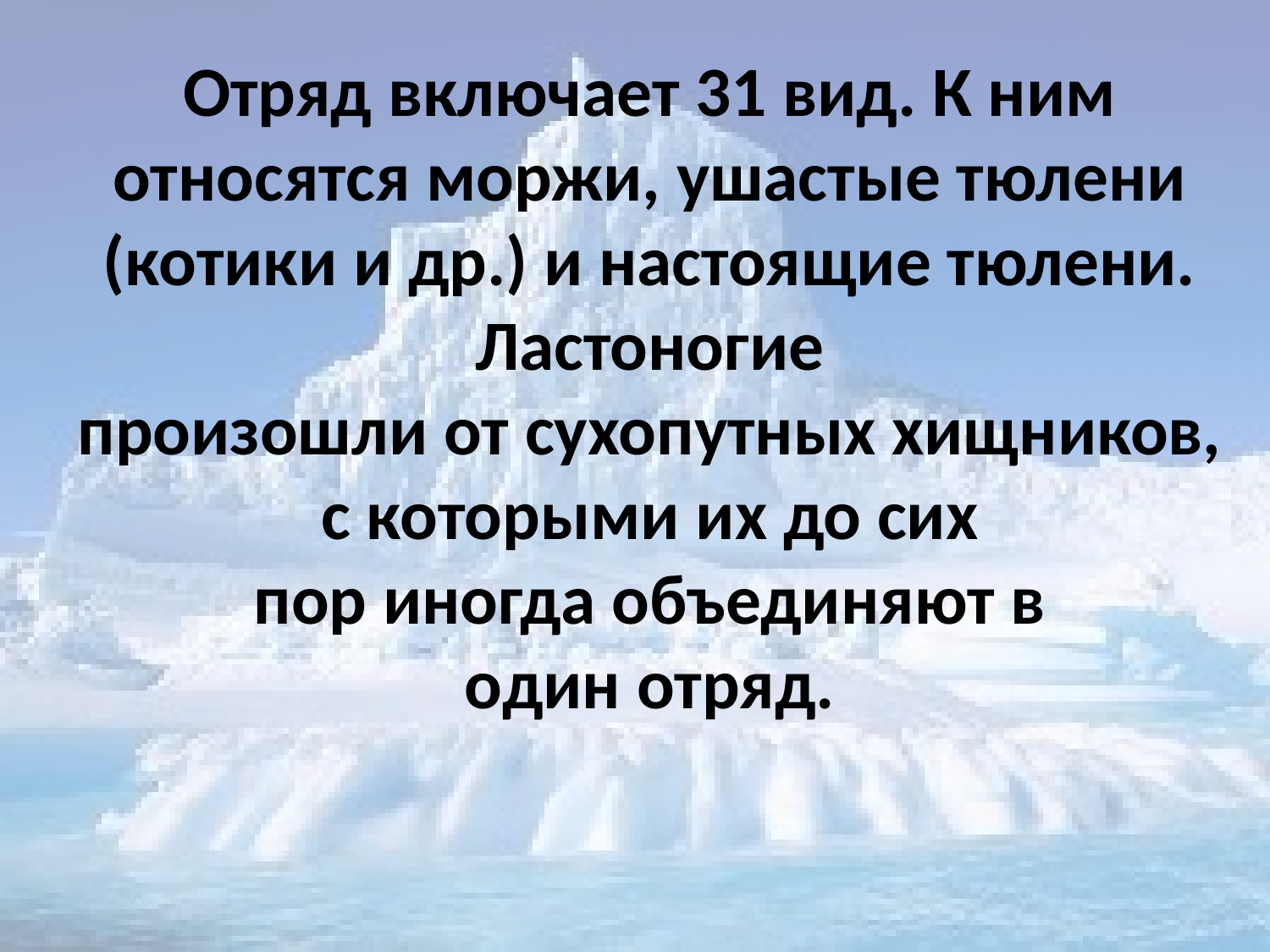

Отряд включает 31 вид. К ним относятся моржи, ушастые тюлени (котики и др.) и настоящие тюлени. Ластоногие
 произошли от сухопутных хищников,
с которыми их до сих
пор иногда объединяют в
 один отряд.